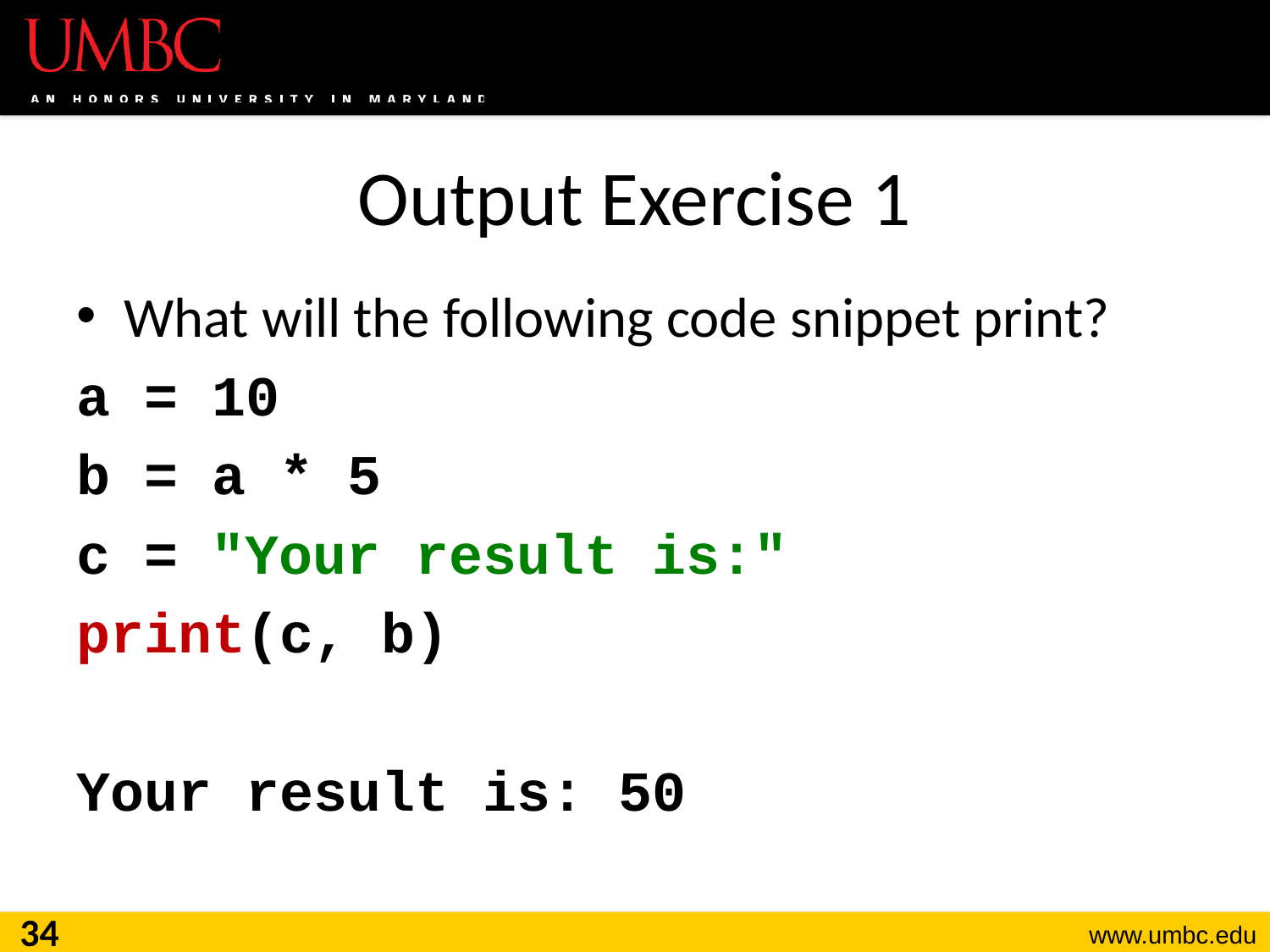

# Output Exercise 1
What will the following code snippet print?
a = 10
b = a * 5
c = "Your result is:"
print(c, b)

Your result is: 50

34